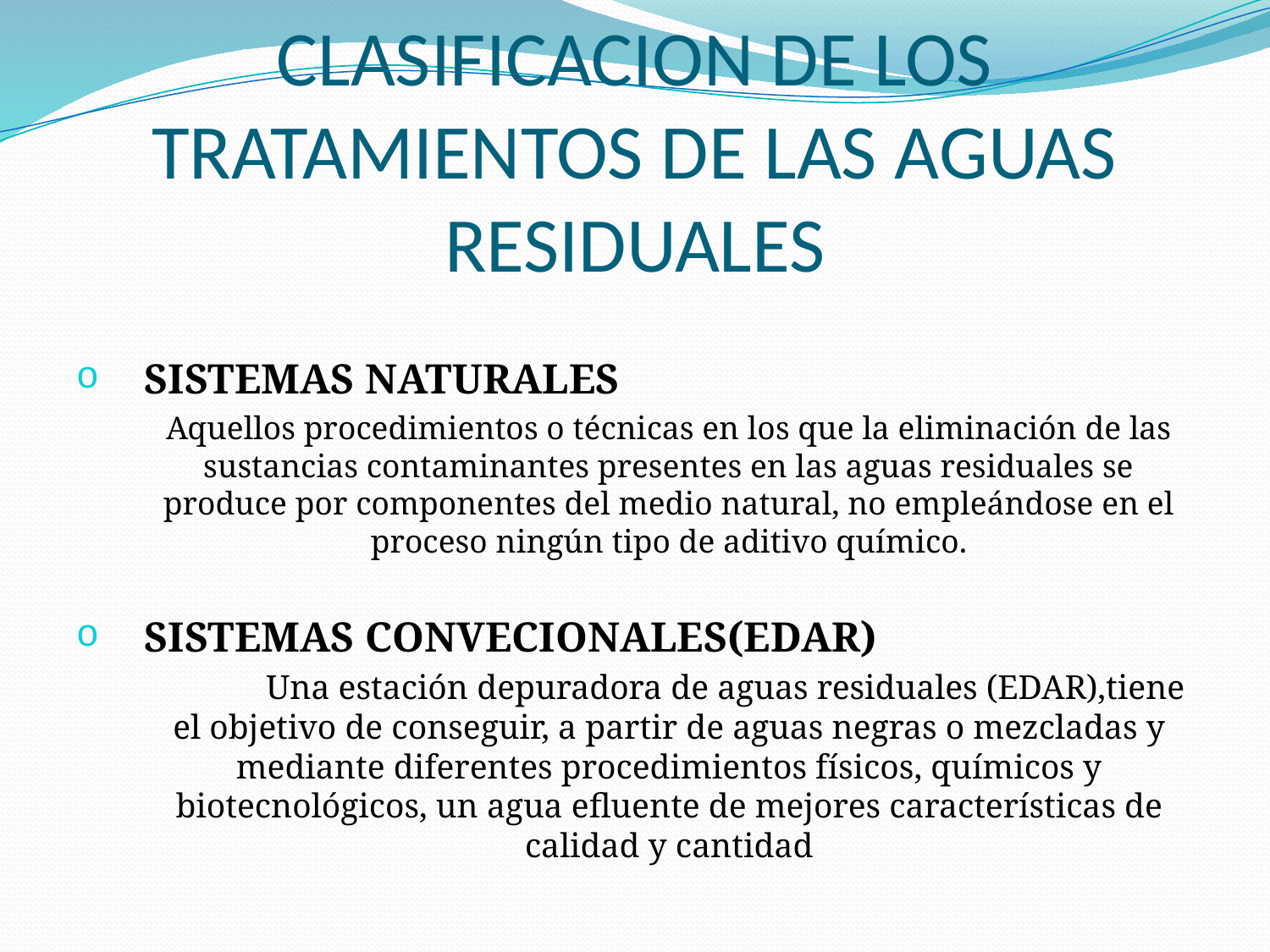

# CLASIFICACION DE LOS TRATAMIENTOS DE LAS AGUAS RESIDUALES
SISTEMAS NATURALES
   		Aquellos procedimientos o técnicas en los que la eliminación de las sustancias contaminantes presentes en las aguas residuales se produce por componentes del medio natural, no empleándose en el proceso ningún tipo de aditivo químico.

SISTEMAS CONVECIONALES(EDAR)
        		Una estación depuradora de aguas residuales (EDAR),tiene el objetivo de conseguir, a partir de aguas negras o mezcladas y mediante diferentes procedimientos físicos, químicos y biotecnológicos, un agua efluente de mejores características de calidad y cantidad